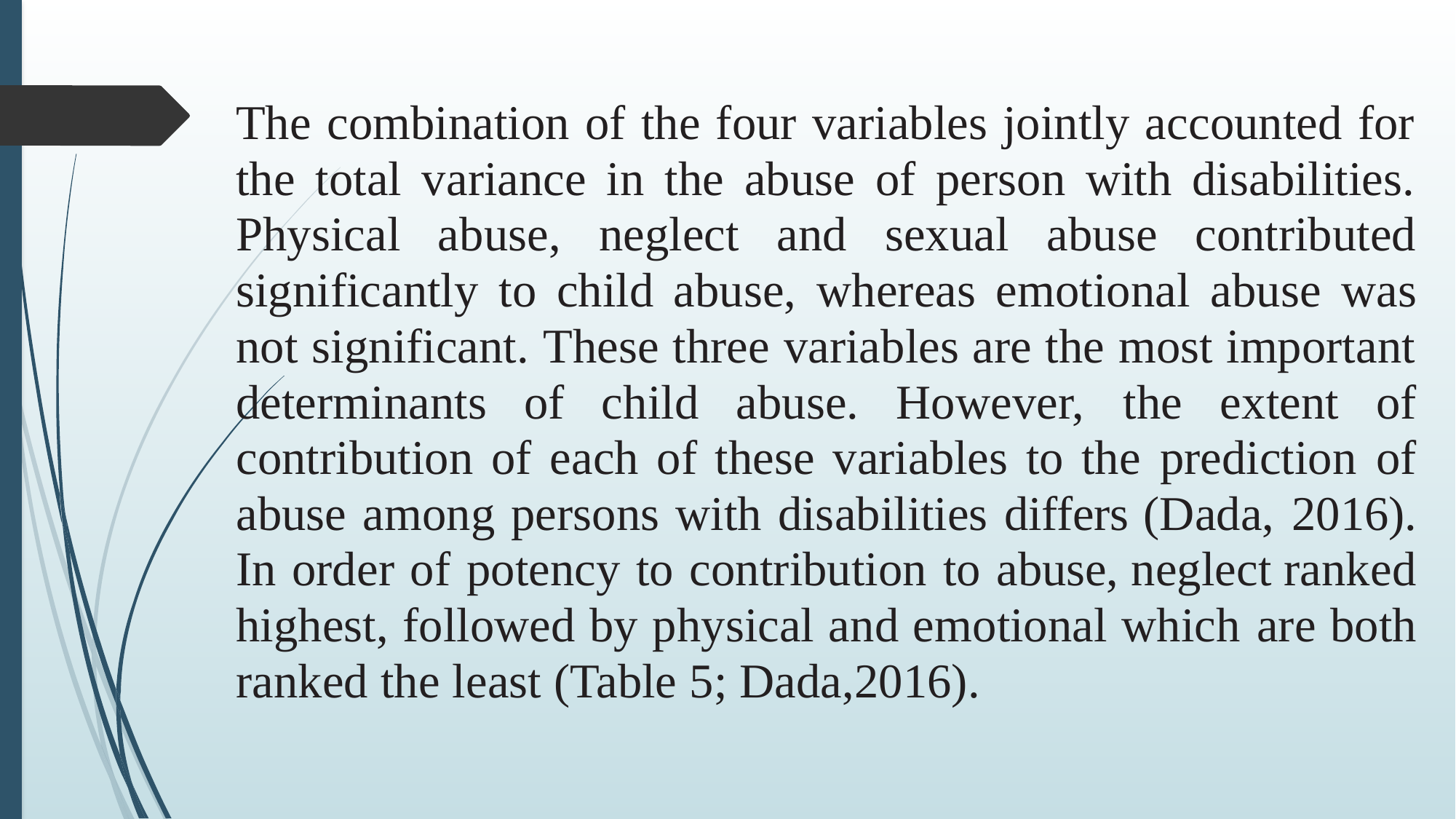

The combination of the four variables jointly accounted for the total variance in the abuse of person with disabilities. Physical abuse, neglect and sexual abuse contributed significantly to child abuse, whereas emotional abuse was not significant. These three variables are the most important determinants of child abuse. However, the extent of contribution of each of these variables to the prediction of abuse among persons with disabilities differs (Dada, 2016). In order of potency to contribution to abuse, neglect ranked highest, followed by physical and emotional which are both ranked the least (Table 5; Dada,2016).